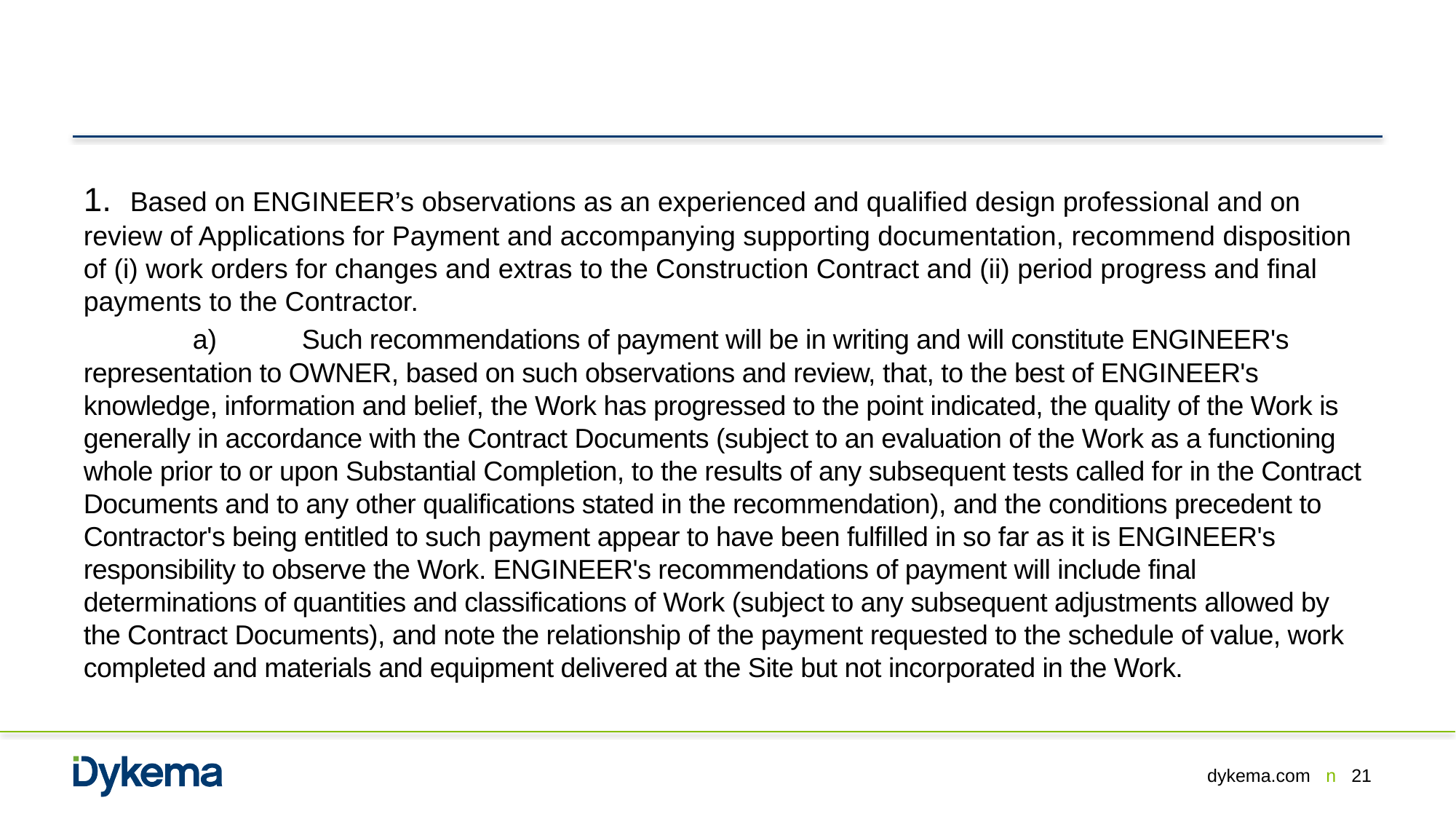

1.  Based on ENGINEER’s observations as an experienced and qualified design professional and on review of Applications for Payment and accompanying supporting documentation, recommend disposition of (i) work orders for changes and extras to the Construction Contract and (ii) period progress and final payments to the Contractor.
	a)	Such recommendations of payment will be in writing and will constitute ENGINEER's representation to OWNER, based on such observations and review, that, to the best of ENGINEER's knowledge, information and belief, the Work has progressed to the point indicated, the quality of the Work is generally in accordance with the Contract Documents (subject to an evaluation of the Work as a functioning whole prior to or upon Substantial Completion, to the results of any subsequent tests called for in the Contract Documents and to any other qualifications stated in the recommendation), and the conditions precedent to Contractor's being entitled to such payment appear to have been fulfilled in so far as it is ENGINEER's responsibility to observe the Work. ENGINEER's recommendations of payment will include final determinations of quantities and classifications of Work (subject to any subsequent adjustments allowed by the Contract Documents), and note the relationship of the payment requested to the schedule of value, work completed and materials and equipment delivered at the Site but not incorporated in the Work.